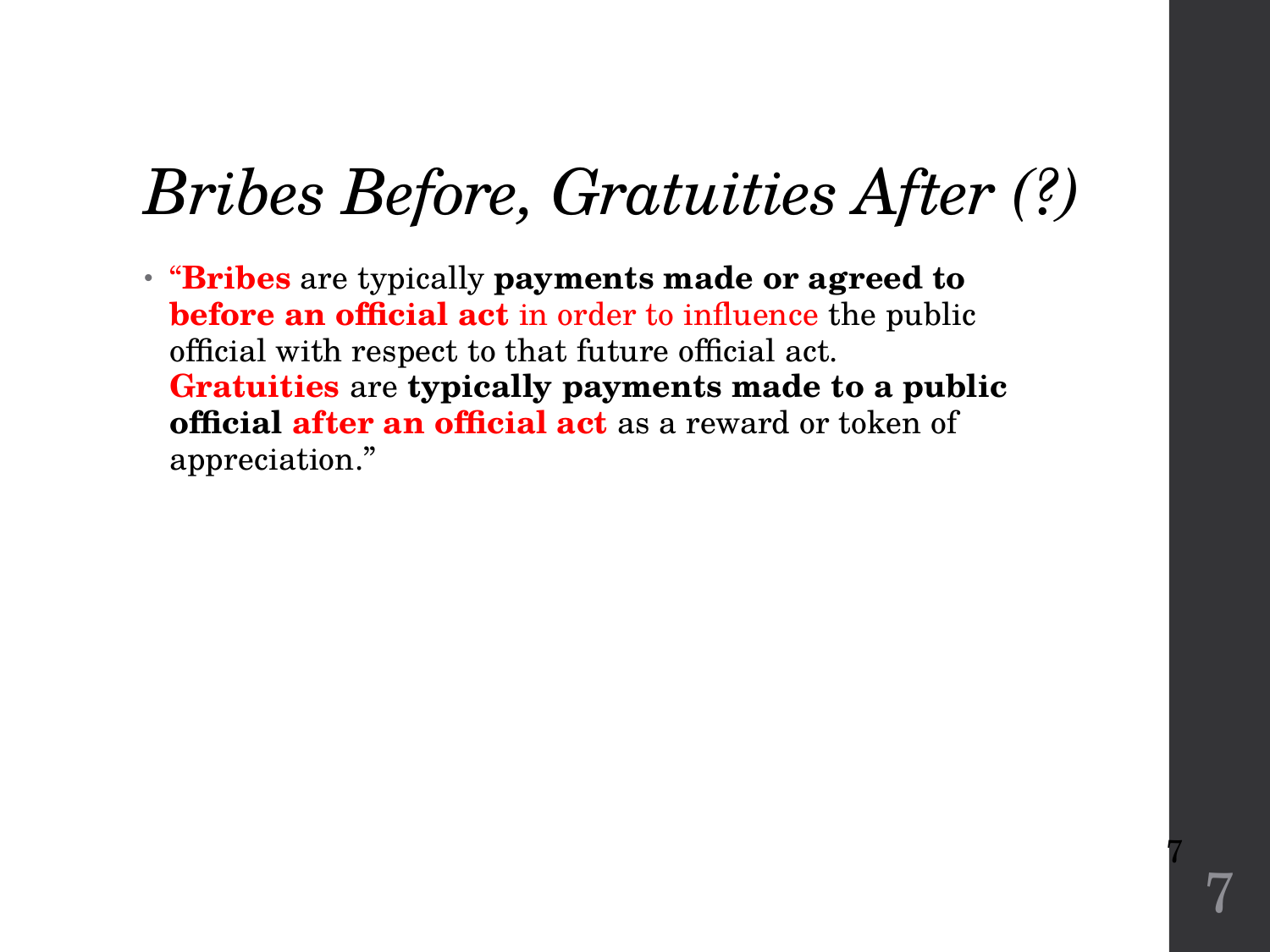

# Bribes Before, Gratuities After (?)
“Bribes are typically payments made or agreed to before an official act in order to influence the public official with respect to that future official act. Gratuities are typically payments made to a public official after an official act as a reward or token of appreciation.”
7